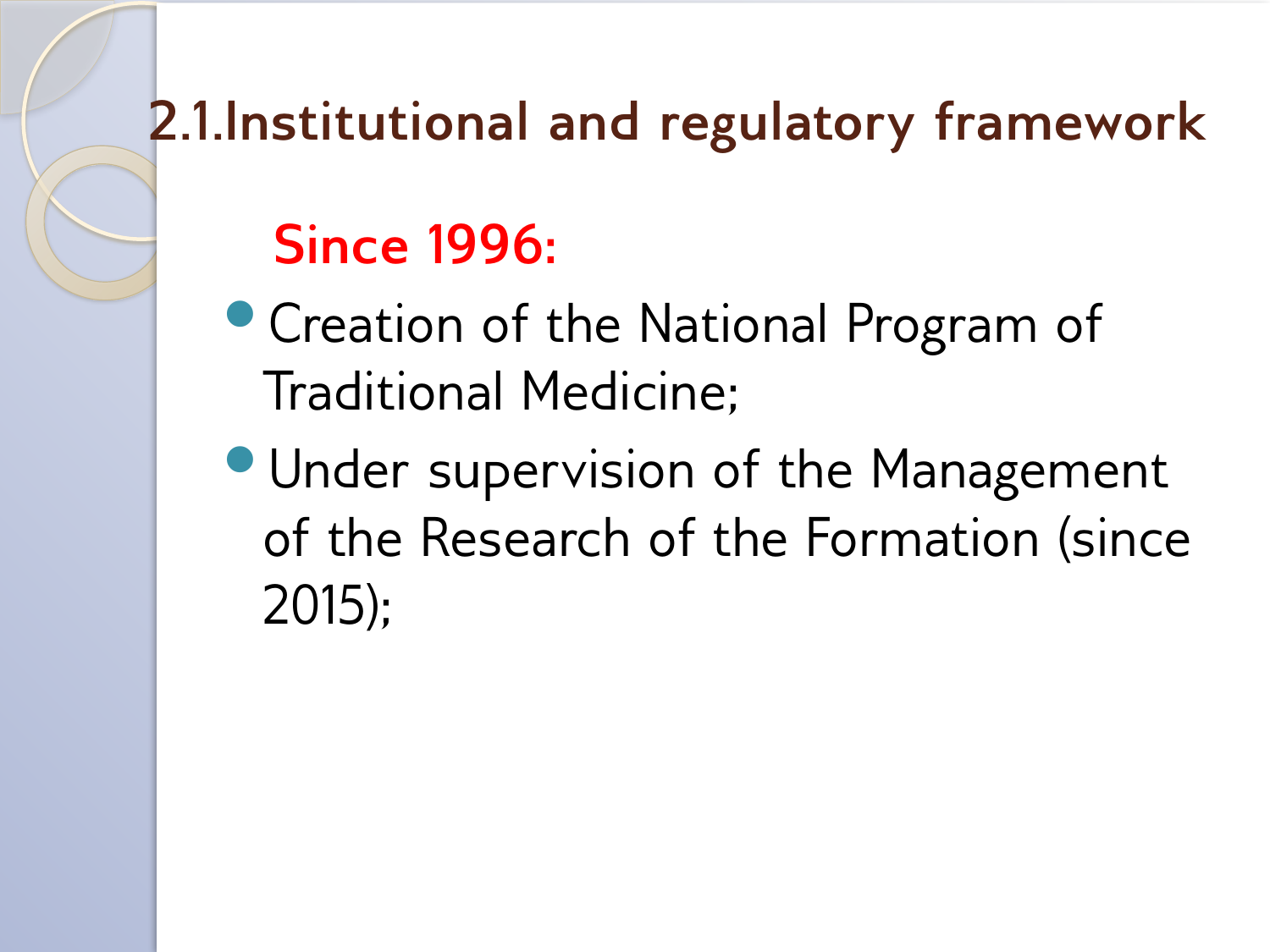

# 2.1.Institutional and regulatory framework
   Since 1996:
Creation of the National Program of Traditional Medicine;
Under supervision of the Management of the Research of the Formation (since 2015);